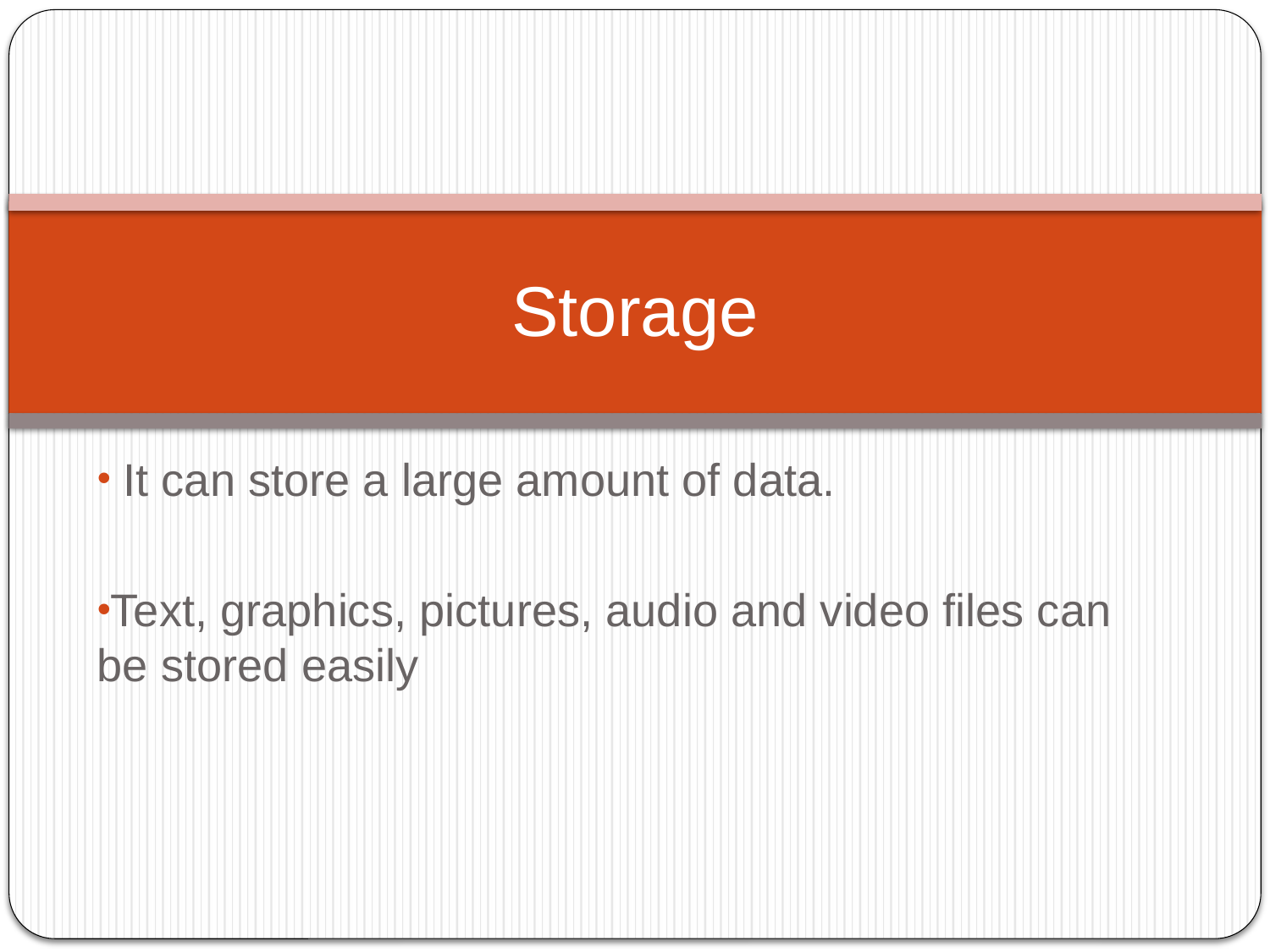

# Storage
 It can store a large amount of data.

Text, graphics, pictures, audio and video files can be stored easily